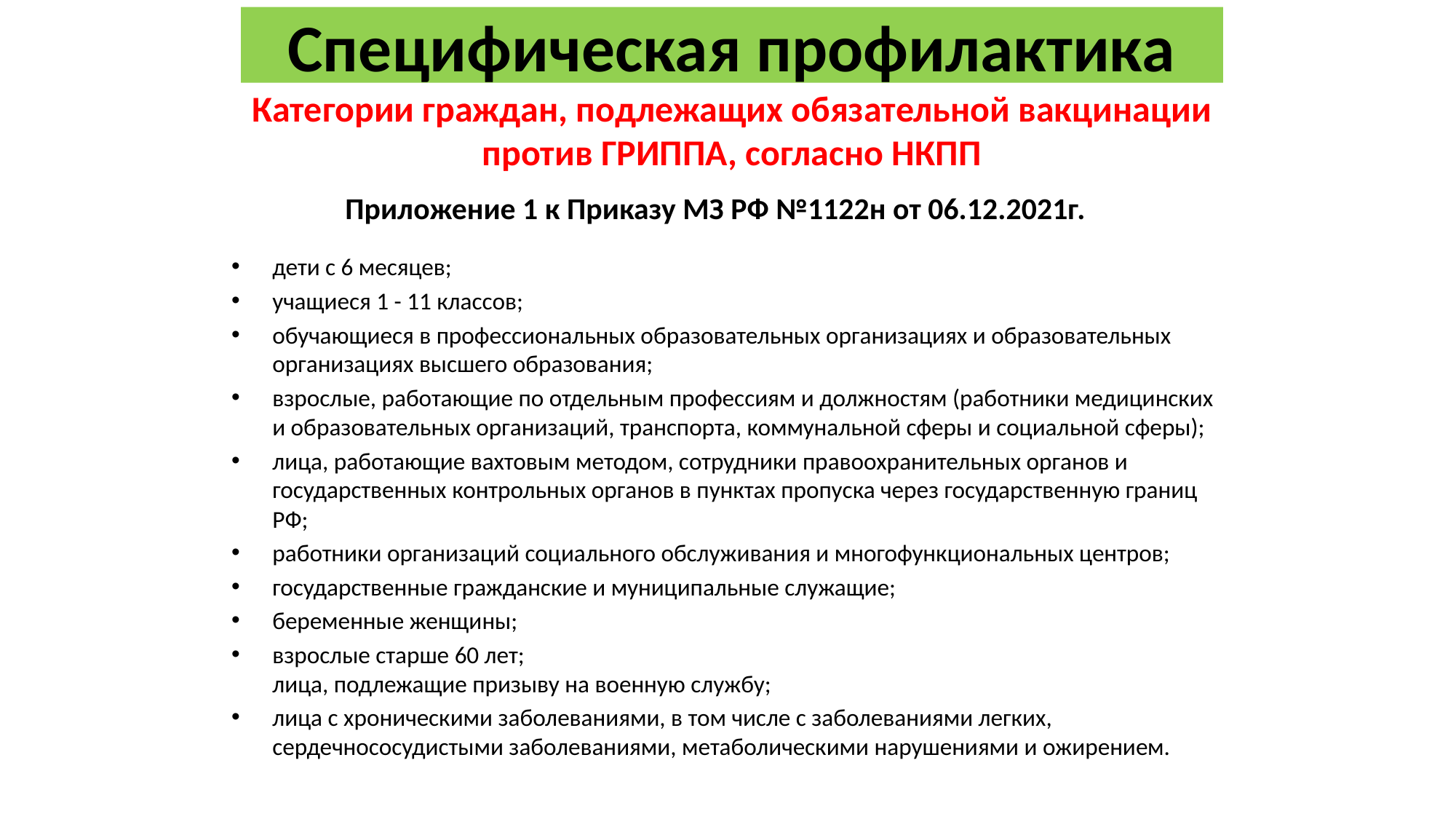

# Специфическая профилактика
Категории граждан, подлежащих обязательной вакцинации против ГРИППА, согласно НКПП
Приложение 1 к Приказу МЗ РФ №1122н от 06.12.2021г.
дети с 6 месяцев;
учащиеся 1 - 11 классов;
обучающиеся в профессиональных образовательных организациях и образовательных организациях высшего образования;
взрослые, работающие по отдельным профессиям и должностям (работники медицинских и образовательных организаций, транспорта, коммунальной сферы и социальной сферы);
лица, работающие вахтовым методом, сотрудники правоохранительных органов и государственных контрольных органов в пунктах пропуска через государственную границ РФ;
работники организаций социального обслуживания и многофункциональных центров;
государственные гражданские и муниципальные служащие;
беременные женщины;
взрослые старше 60 лет;
лица, подлежащие призыву на военную службу;
лица с хроническими заболеваниями, в том числе с заболеваниями легких, сердечнососудистыми заболеваниями, метаболическими нарушениями и ожирением.